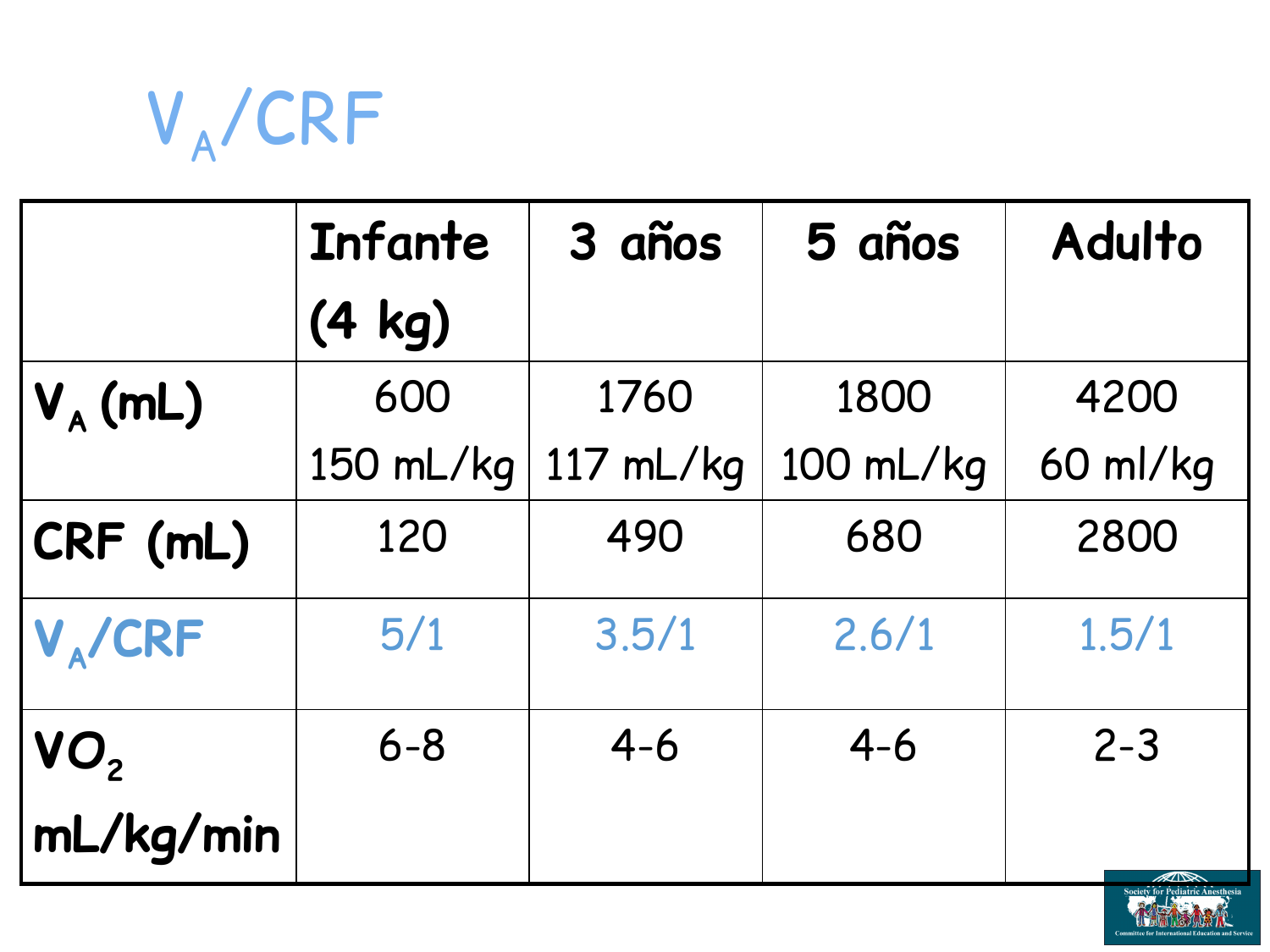

# VA/CRF
|  | Infante (4 kg) | 3 años | 5 años | Adulto |
| --- | --- | --- | --- | --- |
| VA (mL) | 600 150 mL/kg | 1760 117 mL/kg | 1800 100 mL/kg | 4200 60 ml/kg |
| CRF (mL) | 120 | 490 | 680 | 2800 |
| VA/CRF | 5/1 | 3.5/1 | 2.6/1 | 1.5/1 |
| VO2 mL/kg/min | 6-8 | 4-6 | 4-6 | 2-3 |